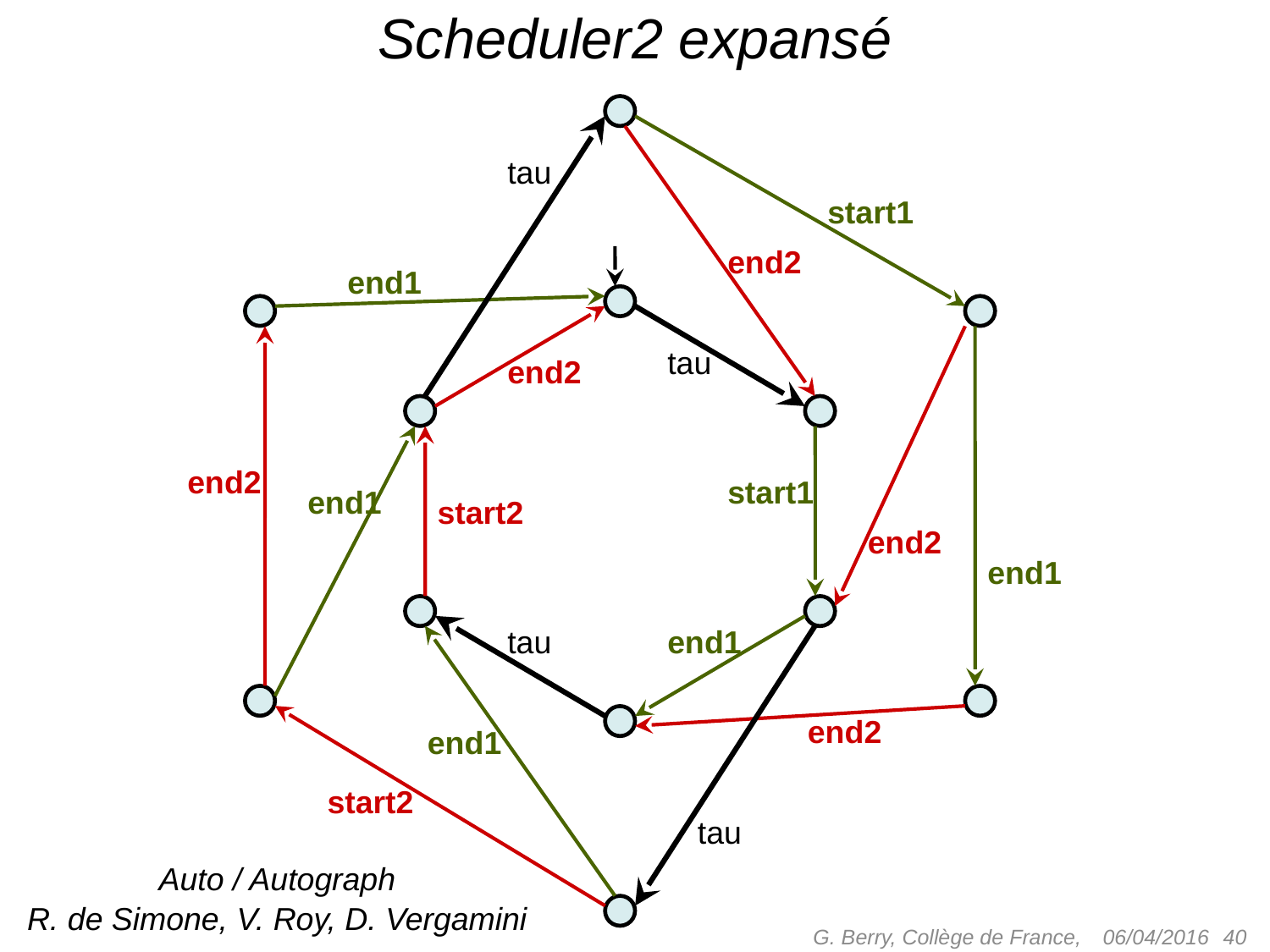

# Scheduler2 expansé

tau
start1
end2

end1

tau
end2

end2
start1
end1
start2
end2
end1

tau
end1

end2

end1
start2
tau
Auto / Autograph
R. de Simone, V. Roy, D. Vergamini

G. Berry, Collège de France,
 40
06/04/2016